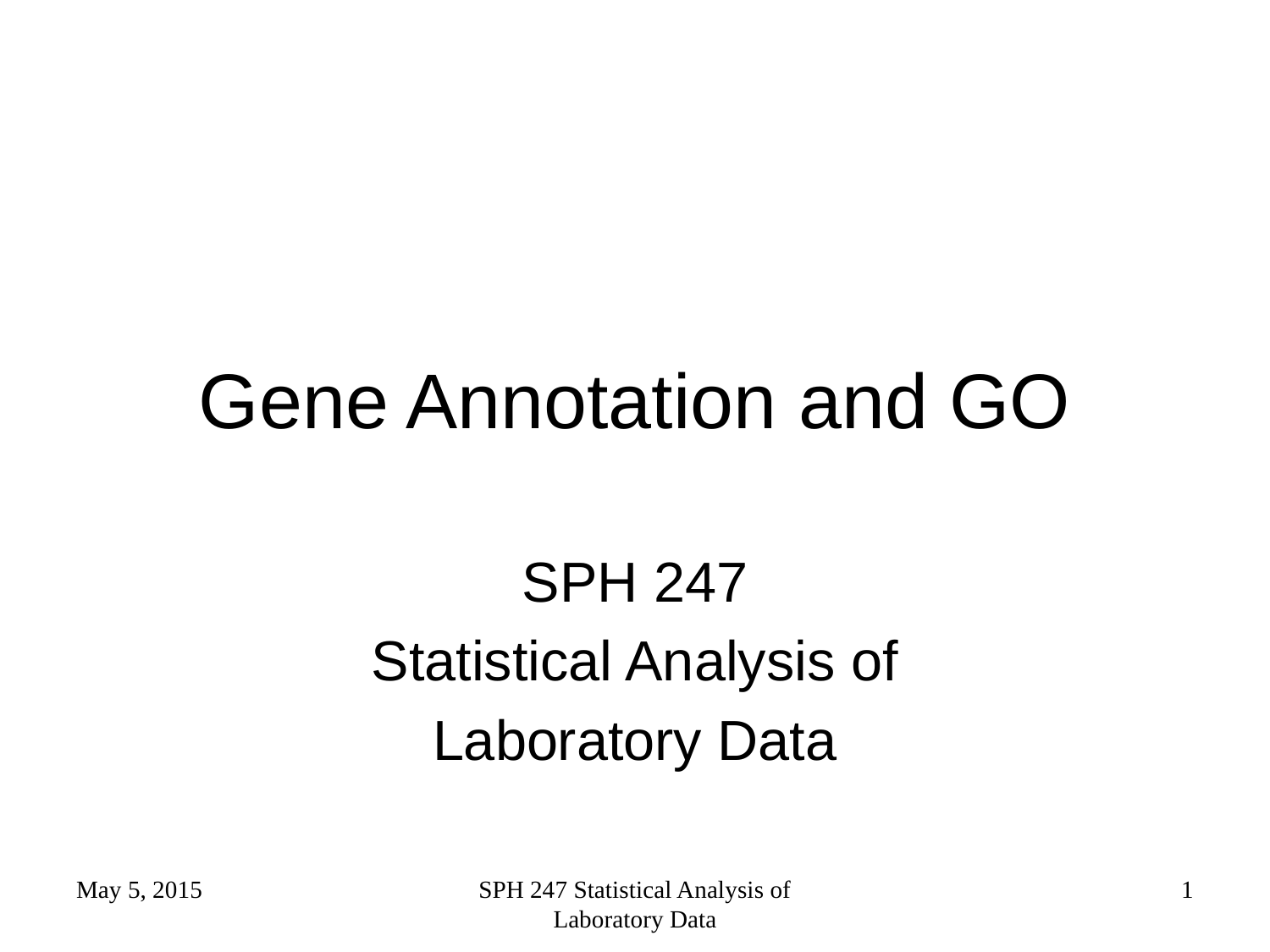

# Gene Annotation and GO
SPH 247
Statistical Analysis of
Laboratory Data
May 5, 2015
SPH 247 Statistical Analysis of Laboratory Data
1